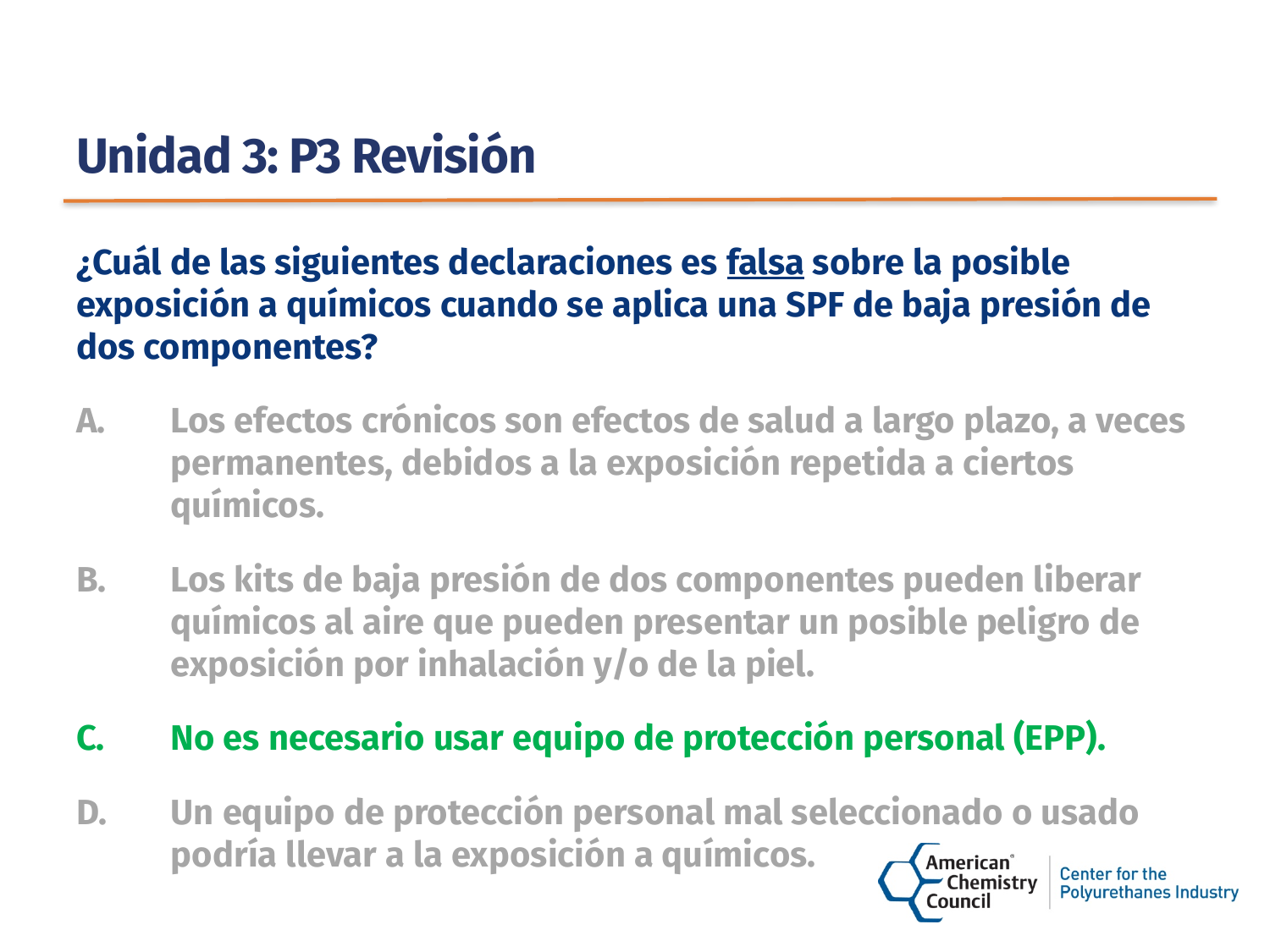

# Unidad 3: P3 Revisión
¿Cuál de las siguientes declaraciones es falsa sobre la posible exposición a químicos cuando se aplica una SPF de baja presión de dos componentes?
Los efectos crónicos son efectos de salud a largo plazo, a veces permanentes, debidos a la exposición repetida a ciertos químicos.
Los kits de baja presión de dos componentes pueden liberar químicos al aire que pueden presentar un posible peligro de exposición por inhalación y/o de la piel.
No es necesario usar equipo de protección personal (EPP).
Un equipo de protección personal mal seleccionado o usado podría llevar a la exposición a químicos.